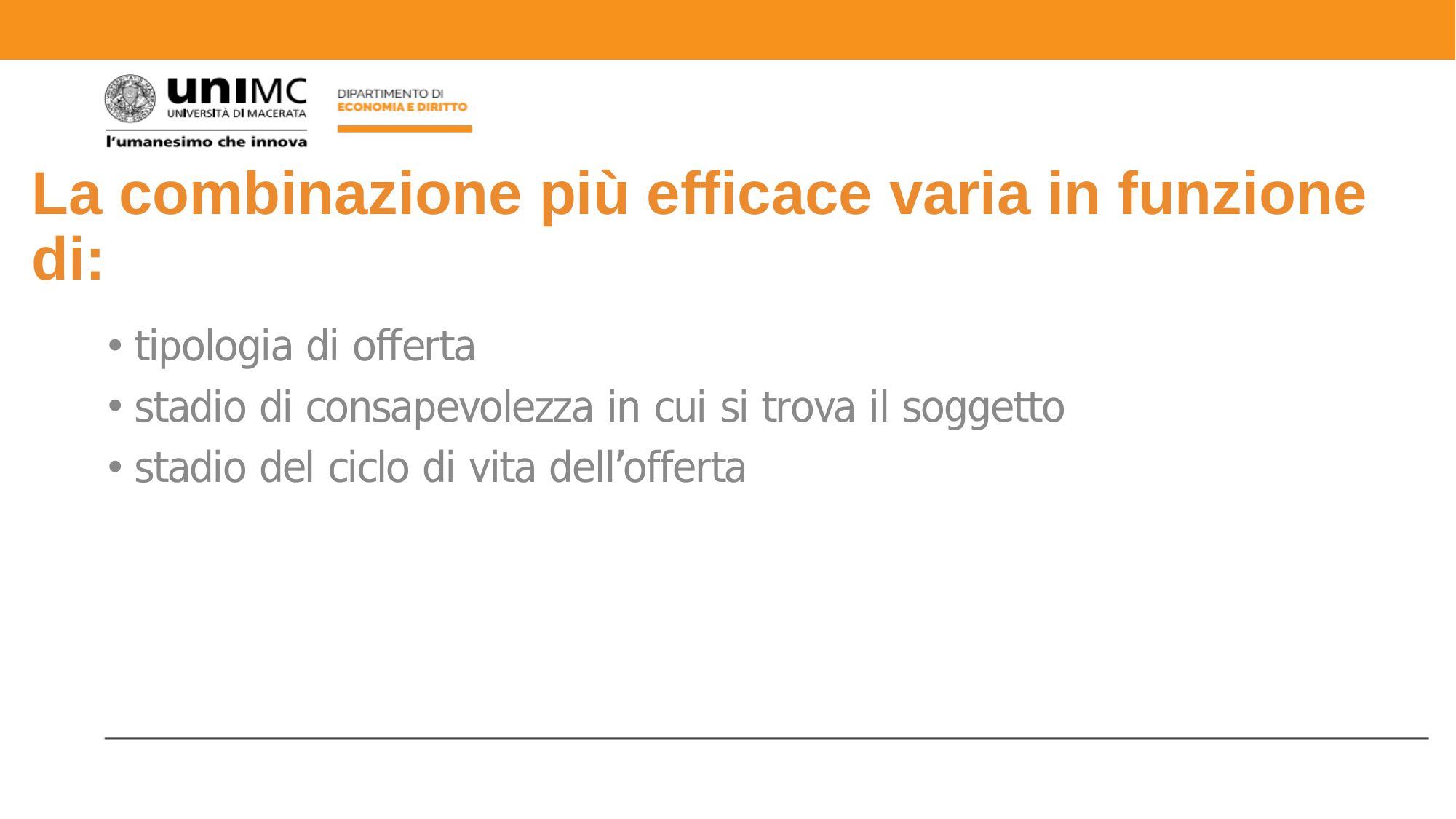

# La combinazione più efficace varia in funzione di:
tipologia di offerta
stadio di consapevolezza in cui si trova il soggetto
stadio del ciclo di vita dell’offerta